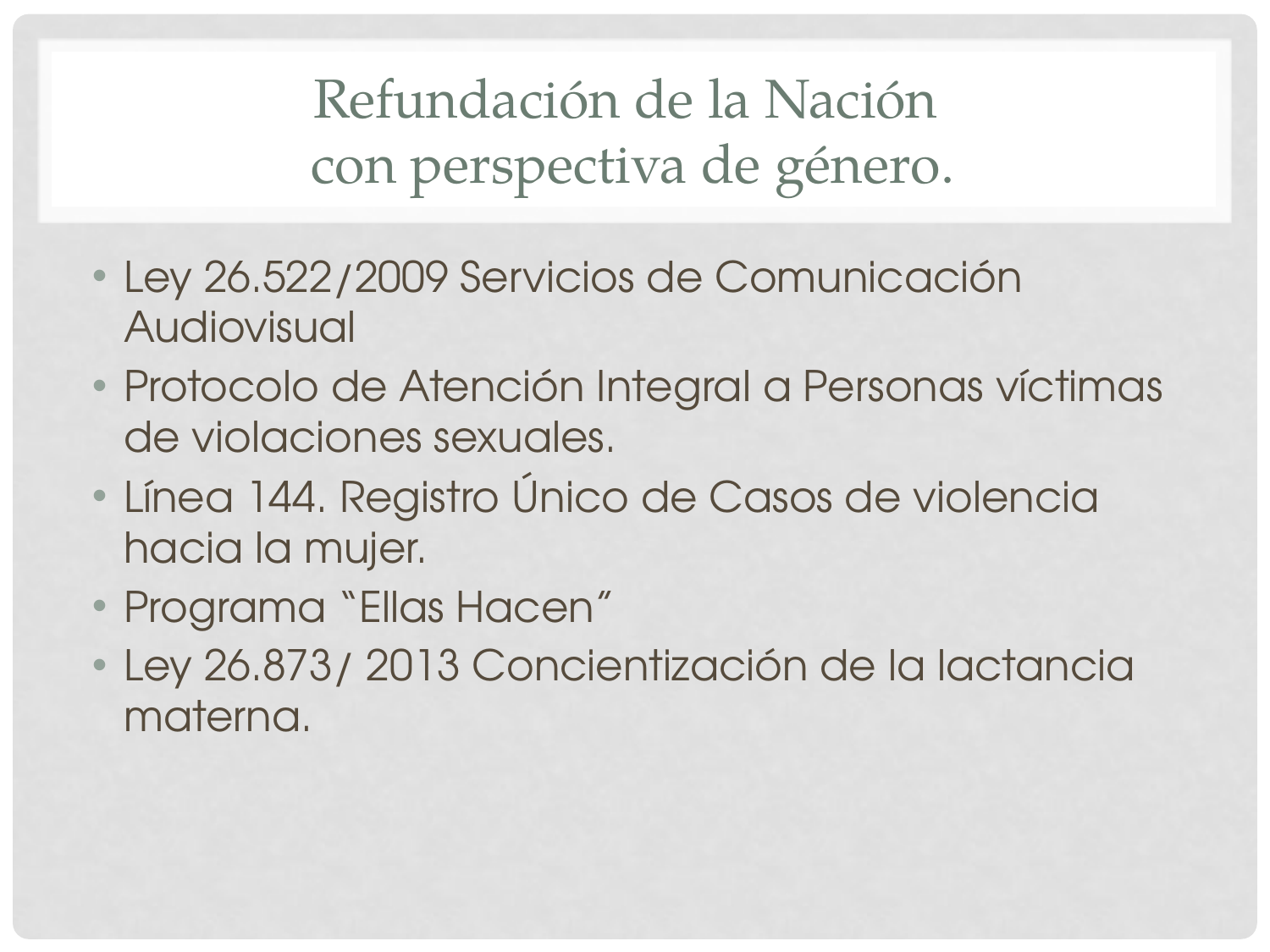

# Refundación de la Nación con perspectiva de género.
Ley 26.522/2009 Servicios de Comunicación Audiovisual
Protocolo de Atención Integral a Personas víctimas de violaciones sexuales.
Línea 144. Registro Único de Casos de violencia hacia la mujer.
Programa “Ellas Hacen”
Ley 26.873/ 2013 Concientización de la lactancia materna.